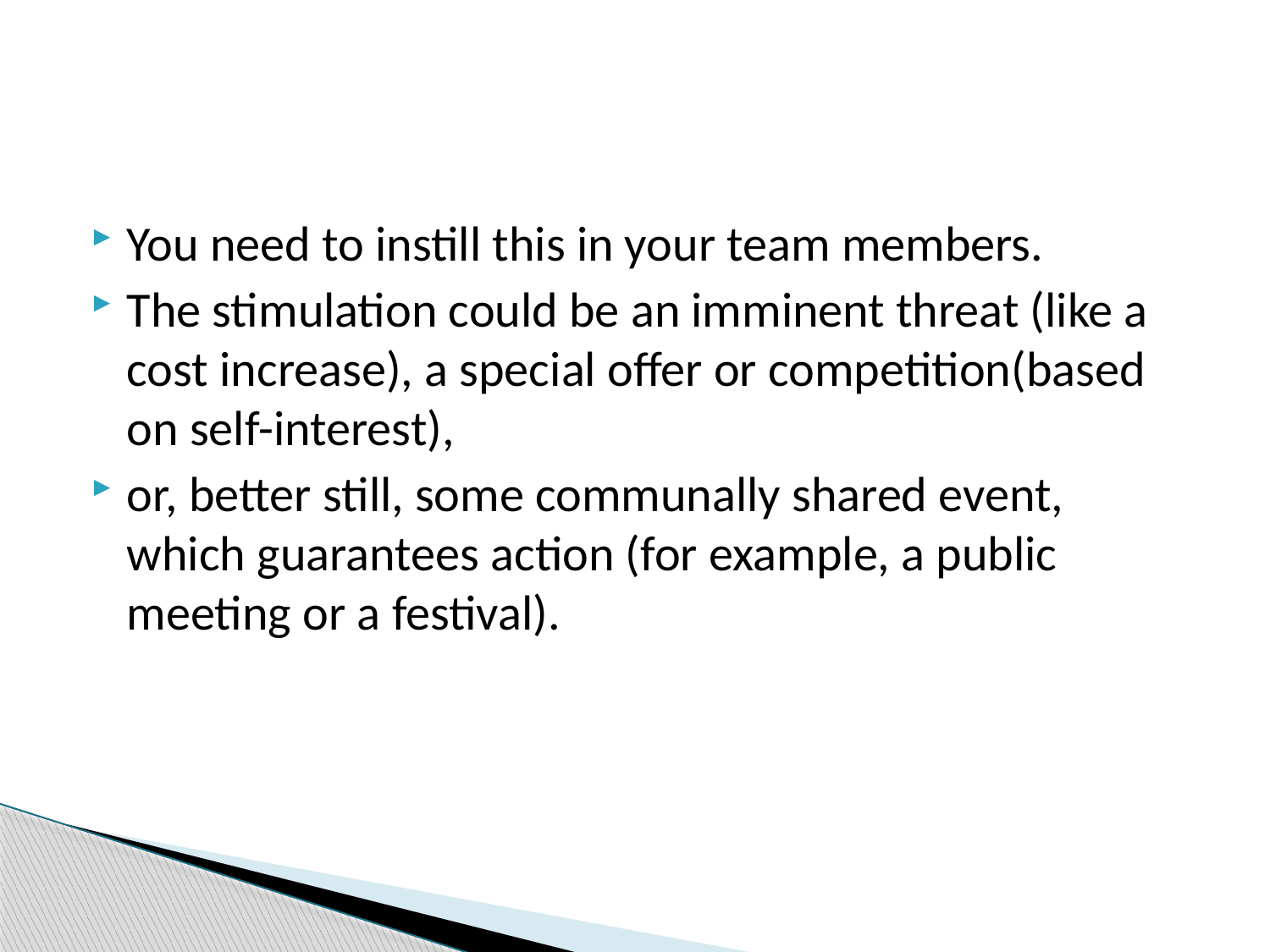

#
You need to instill this in your team members.
The stimulation could be an imminent threat (like a cost increase), a special offer or competition(based on self-interest),
or, better still, some communally shared event, which guarantees action (for example, a public meeting or a festival).